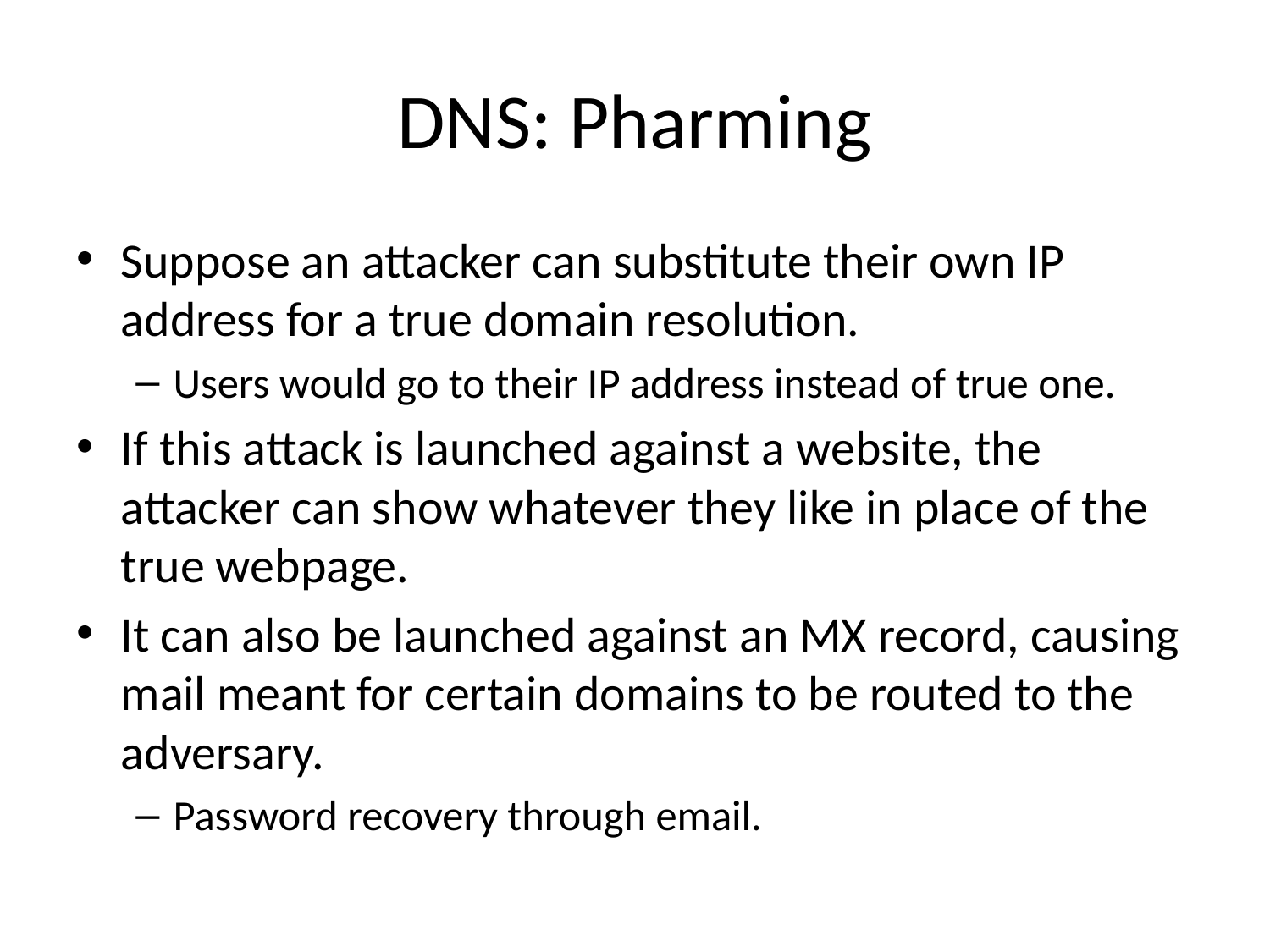

# DNS: Pharming
Suppose an attacker can substitute their own IP address for a true domain resolution.
Users would go to their IP address instead of true one.
If this attack is launched against a website, the attacker can show whatever they like in place of the true webpage.
It can also be launched against an MX record, causing mail meant for certain domains to be routed to the adversary.
Password recovery through email.